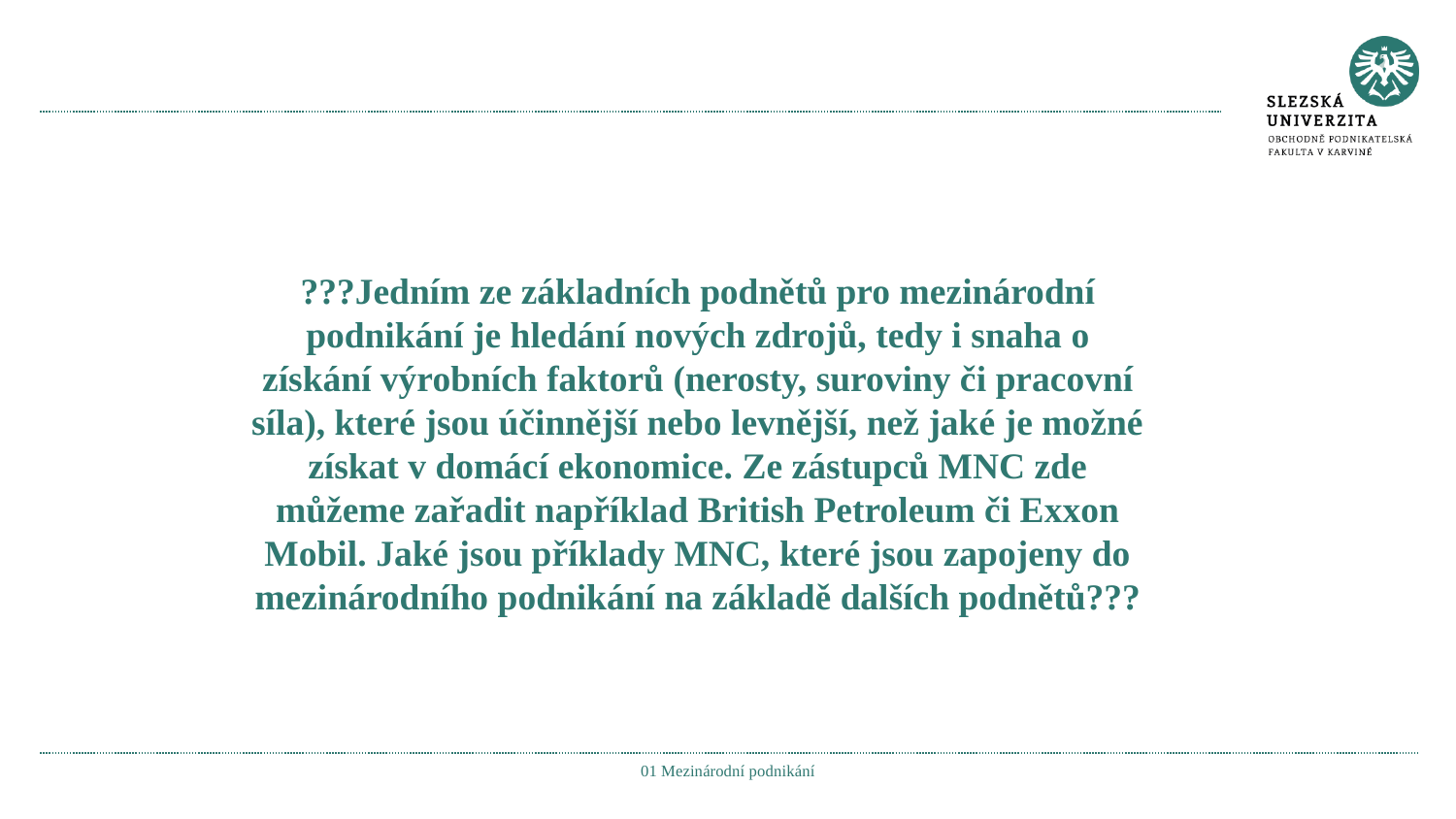

#
???Jedním ze základních podnětů pro mezinárodní podnikání je hledání nových zdrojů, tedy i snaha o získání výrobních faktorů (nerosty, suroviny či pracovní síla), které jsou účinnější nebo levnější, než jaké je možné získat v domácí ekonomice. Ze zástupců MNC zde můžeme zařadit například British Petroleum či Exxon Mobil. Jaké jsou příklady MNC, které jsou zapojeny do mezinárodního podnikání na základě dalších podnětů???
01 Mezinárodní podnikání